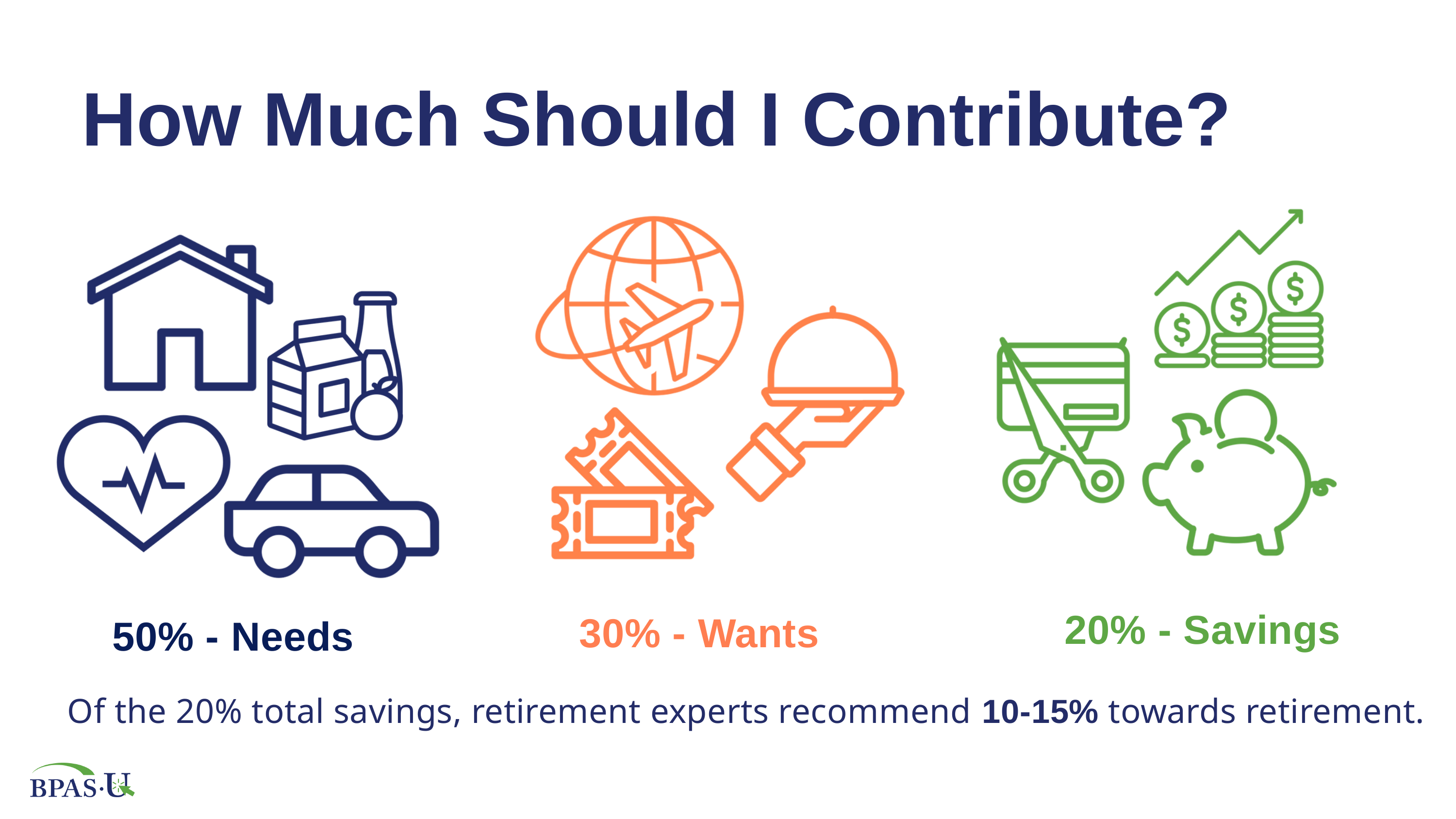

How Much Should I Contribute?

20% - Savings
30% - Wants
50% - Needs
Of the 20% total savings, retirement experts recommend 10-15% towards retirement.